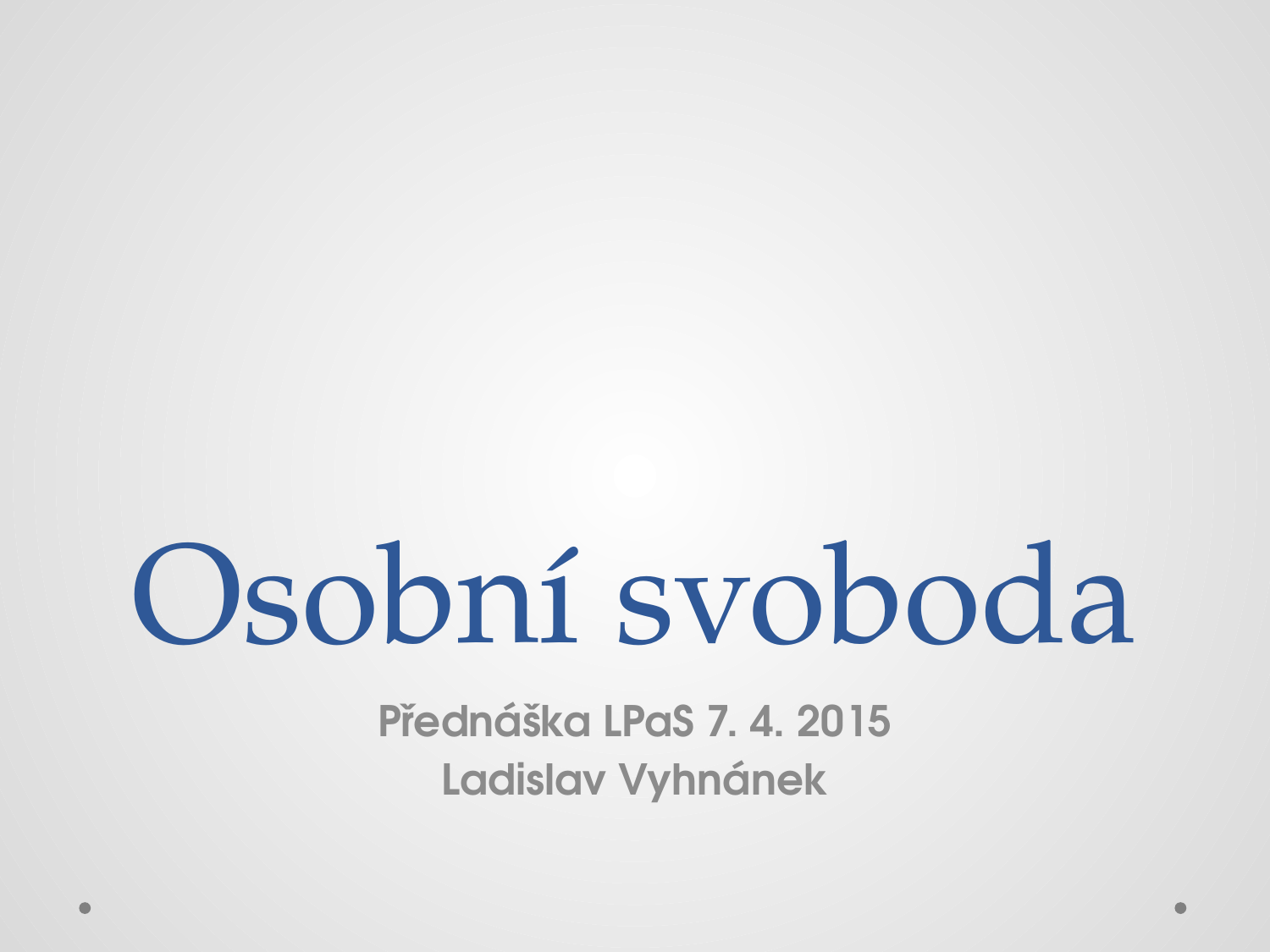

# Osobní svoboda
Přednáška LPaS 7. 4. 2015
Ladislav Vyhnánek